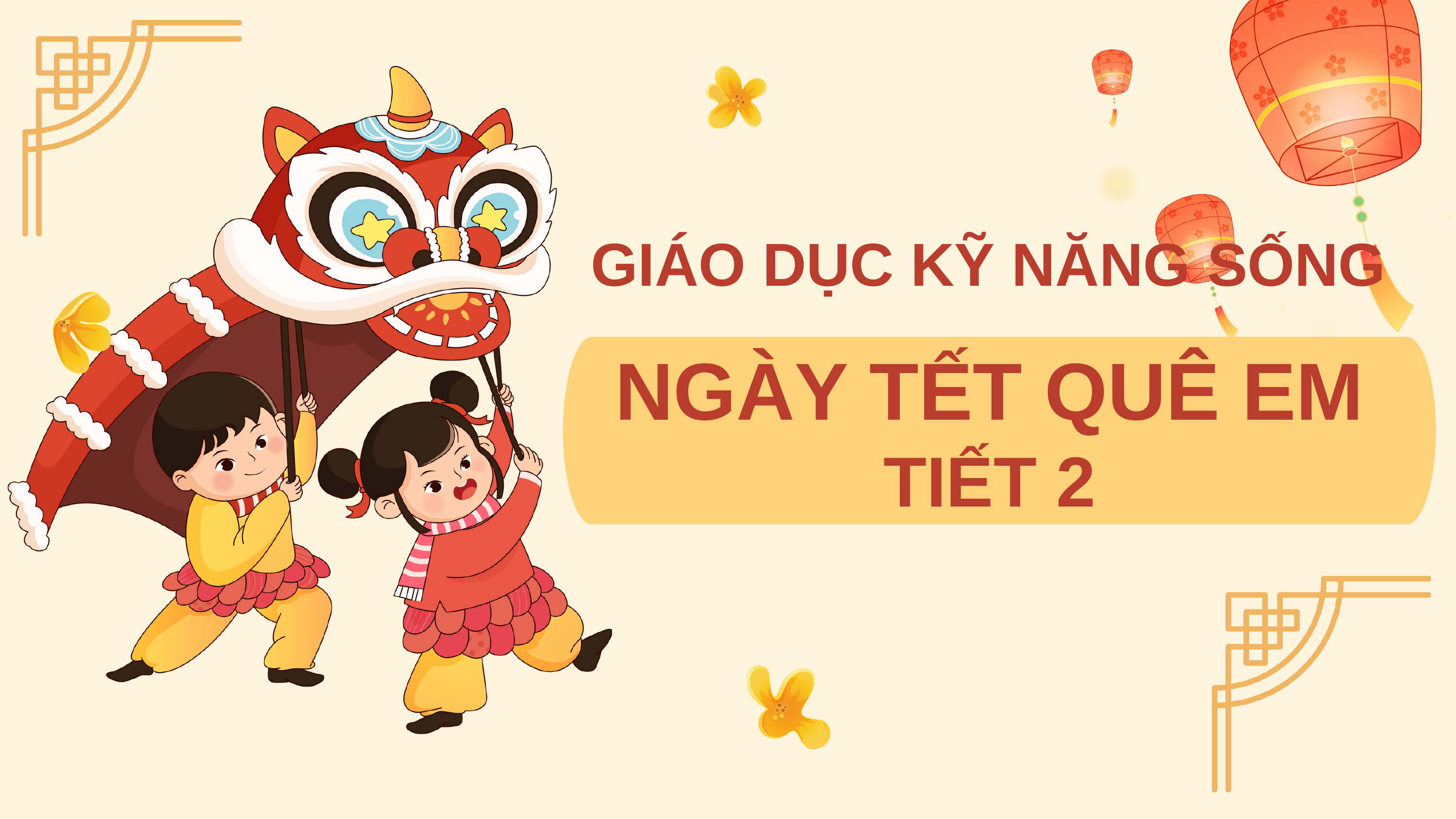

GIÁO DỤC KỸ NĂNG SỐNG

NGÀY TẾT QUÊ EM
TIẾT 2